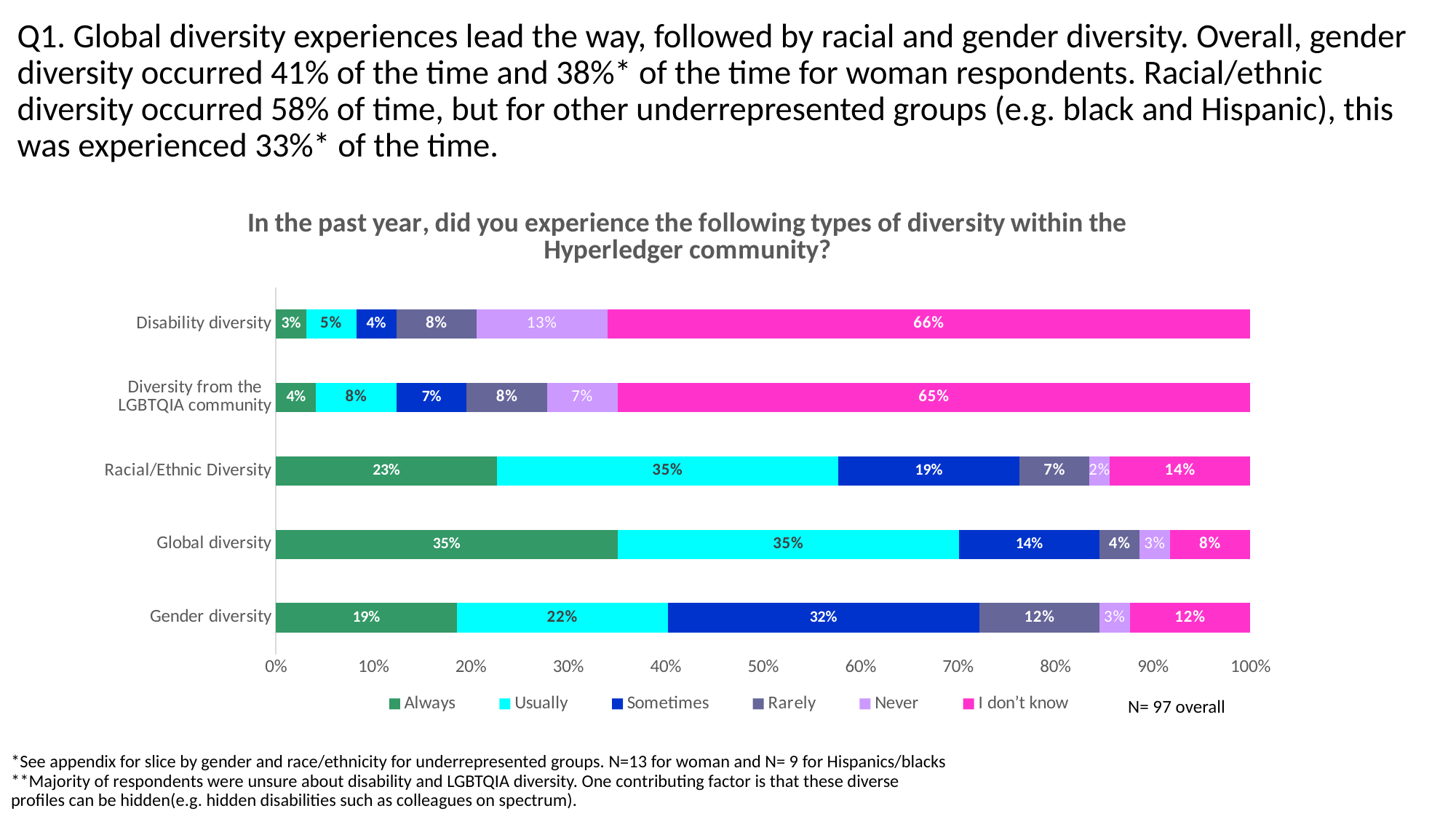

# Q1. Global diversity experiences lead the way, followed by racial and gender diversity. Overall, gender diversity occurred 41% of the time and 38%* of the time for woman respondents. Racial/ethnic diversity occurred 58% of time, but for other underrepresented groups (e.g. black and Hispanic), this was experienced 33%* of the time.

### Chart: In the past year, did you experience the following types of diversity within the Hyperledger community?

| Category | Always | Usually | Sometimes | Rarely | Never | I don’t know |
|---|---|---|---|---|---|---|
| Gender diversity | 0.1856 | 0.2165 | 0.3196 | 0.1237 | 0.0309 | 0.1237 |
| Global diversity | 0.3505 | 0.3505 | 0.1443 | 0.0412 | 0.0309 | 0.0825 |
| Racial/Ethnic Diversity | 0.2268 | 0.3505 | 0.1856 | 0.0722 | 0.0206 | 0.1443 |
| Diversity from the LGBTQIA community | 0.0412 | 0.0825 | 0.0722 | 0.0825 | 0.0722 | 0.6495 |
| Disability diversity | 0.0309 | 0.0515 | 0.0412 | 0.0825 | 0.134 | 0.6598 |
N= 97 overall

*See appendix for slice by gender and race/ethnicity for underrepresented groups. N=13 for woman and N= 9 for Hispanics/blacks
**Majority of respondents were unsure about disability and LGBTQIA diversity. One contributing factor is that these diverse profiles can be hidden(e.g. hidden disabilities such as colleagues on spectrum).